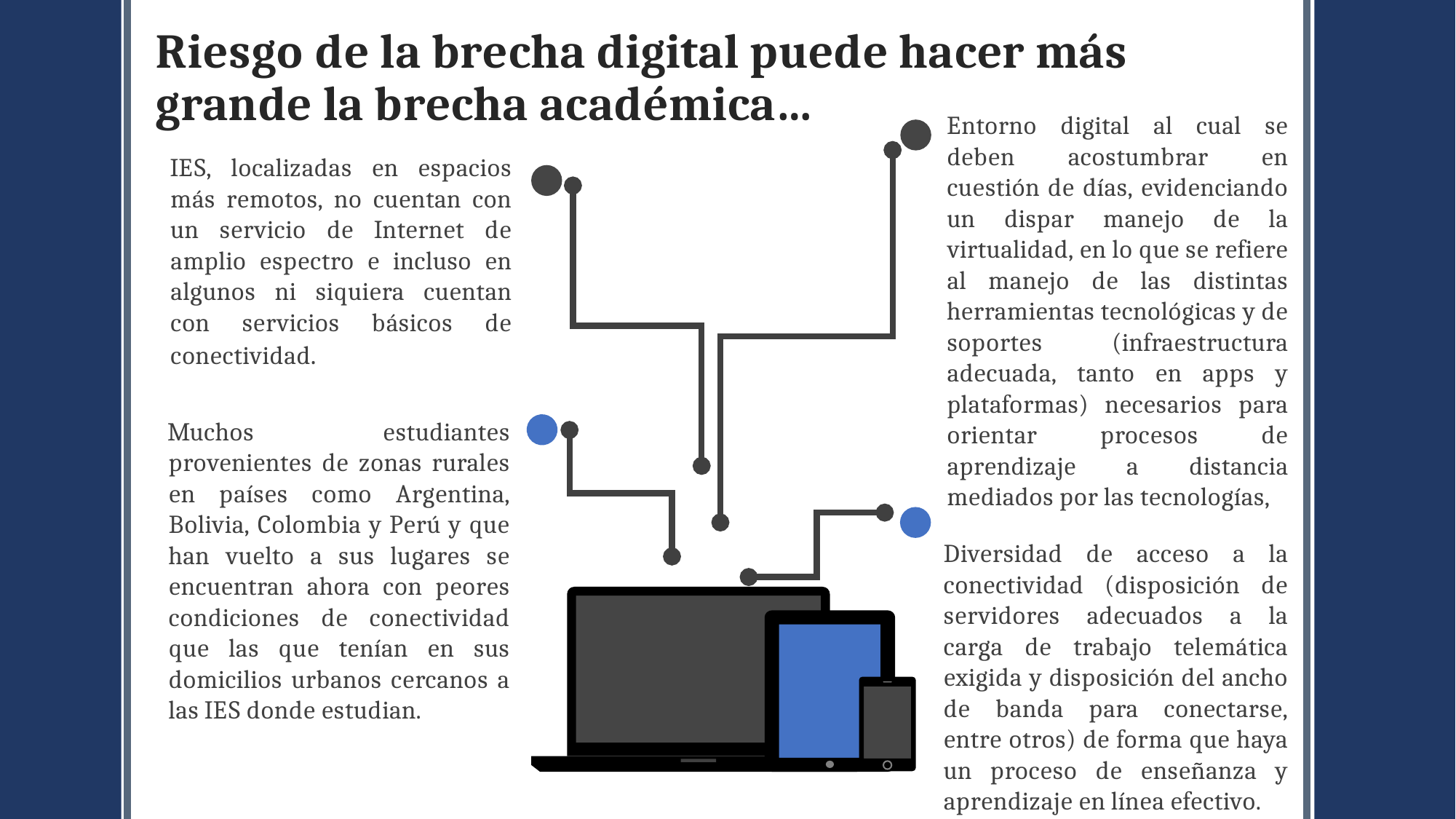

Riesgo de la brecha digital puede hacer más grande la brecha académica…
Entorno digital al cual se deben acostumbrar en cuestión de días, evidenciando un dispar manejo de la virtualidad, en lo que se refiere al manejo de las distintas herramientas tecnológicas y de soportes (infraestructura adecuada, tanto en apps y plataformas) necesarios para orientar procesos de aprendizaje a distancia mediados por las tecnologías,

IES, localizadas en espacios más remotos, no cuentan con un servicio de Internet de amplio espectro e incluso en algunos ni siquiera cuentan con servicios básicos de conectividad.

Muchos estudiantes provenientes de zonas rurales en países como Argentina, Bolivia, Colombia y Perú y que han vuelto a sus lugares se encuentran ahora con peores condiciones de conectividad que las que tenían en sus domicilios urbanos cercanos a las IES donde estudian.

Diversidad de acceso a la conectividad (disposición de servidores adecuados a la carga de trabajo telemática exigida y disposición del ancho de banda para conectarse, entre otros) de forma que haya un proceso de enseñanza y aprendizaje en línea efectivo.